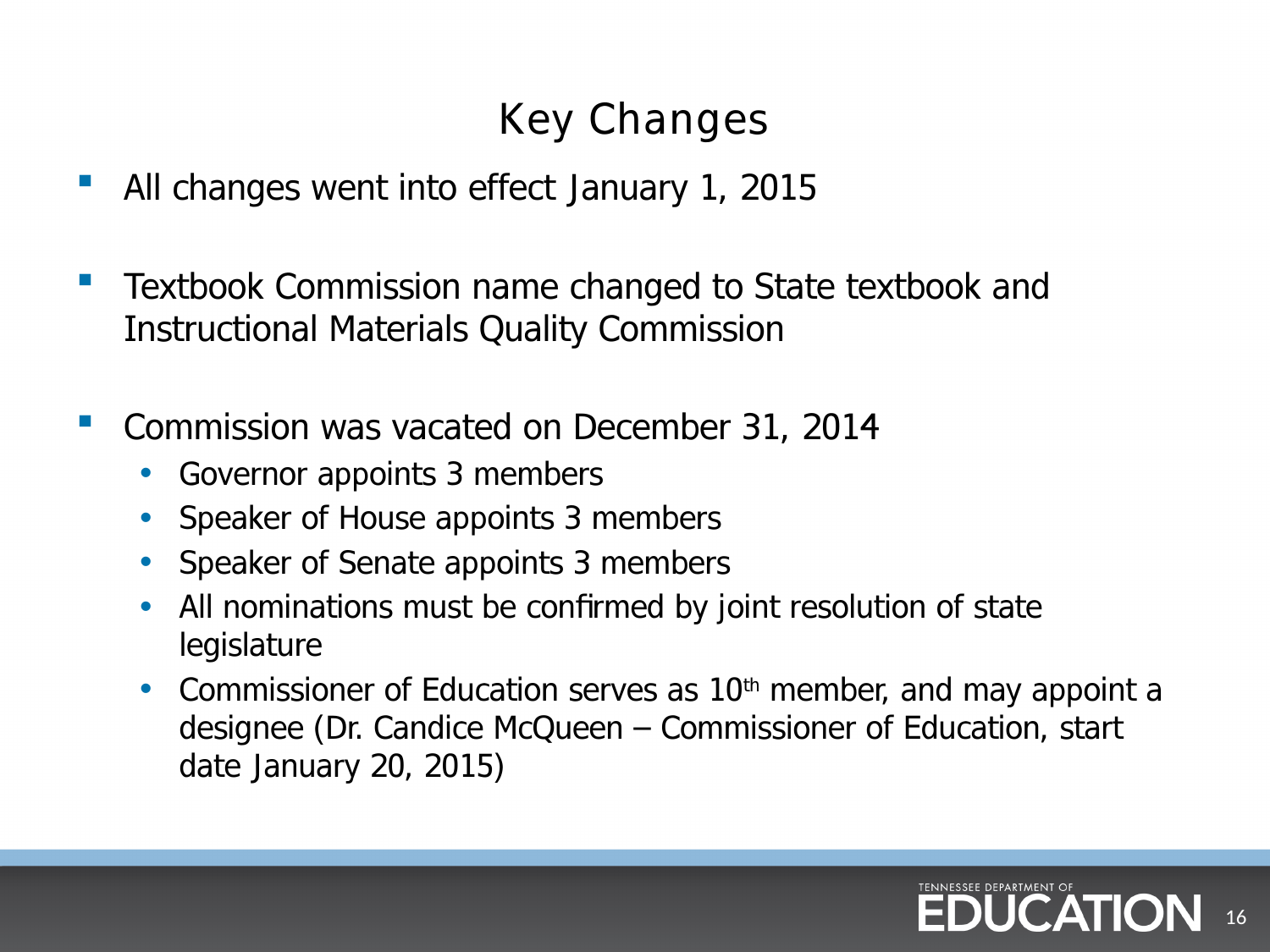

# Key Changes
All changes went into effect January 1, 2015

Textbook Commission name changed to State textbook and Instructional Materials Quality Commission

Commission was vacated on December 31, 2014
Governor appoints 3 members
Speaker of House appoints 3 members
Speaker of Senate appoints 3 members
All nominations must be confirmed by joint resolution of state legislature
Commissioner of Education serves as 10th member, and may appoint a designee (Dr. Candice McQueen – Commissioner of Education, start date January 20, 2015)

16